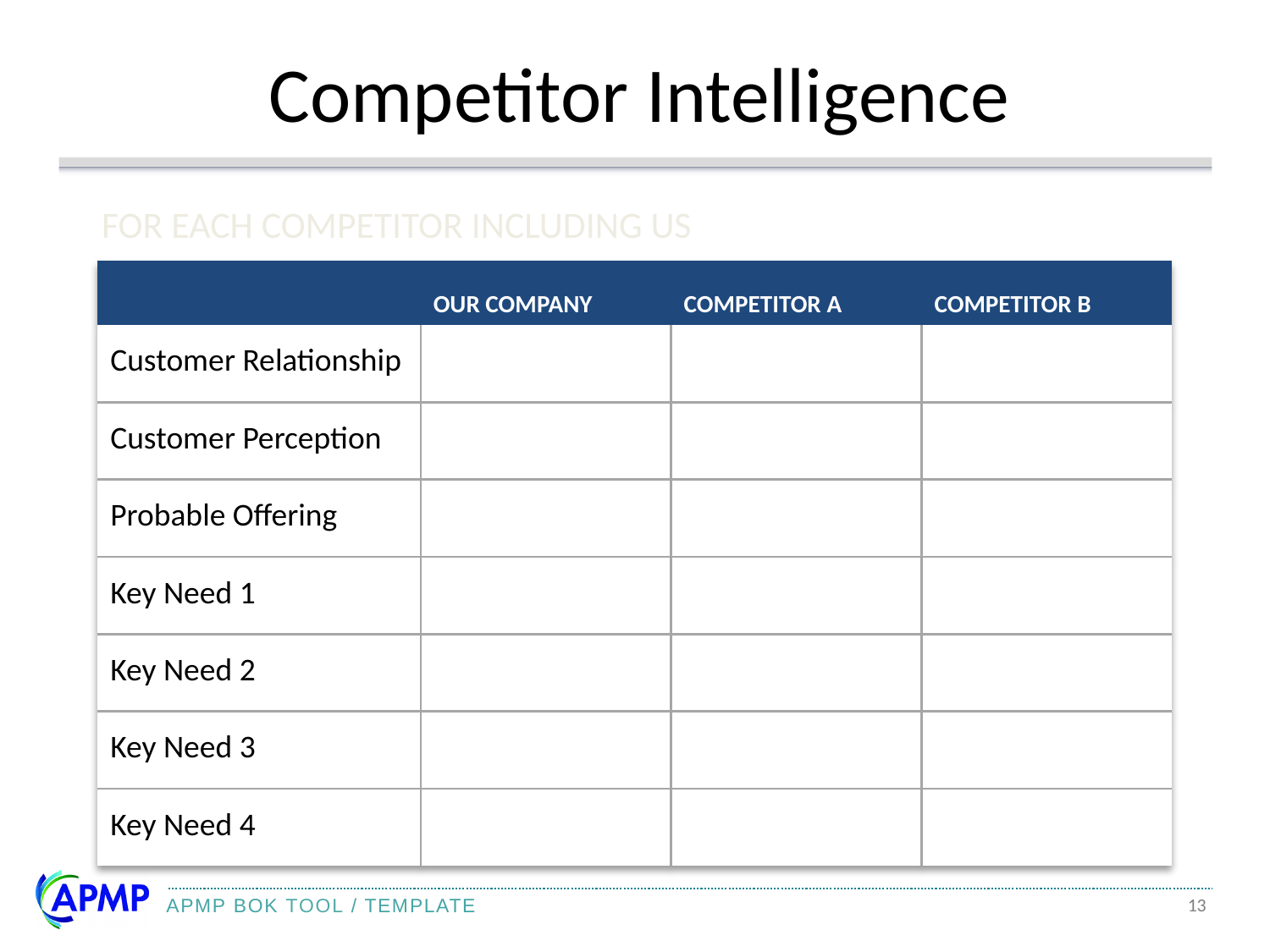

# Competitor Intelligence
FOR EACH COMPETITOR INCLUDING US

|  | OUR COMPANY | COMPETITOR A | COMPETITOR B |
| --- | --- | --- | --- |
| Customer Relationship |  |  |  |
| Customer Perception |  |  |  |
| Probable Offering |  |  |  |
| Key Need 1 |  |  |  |
| Key Need 2 |  |  |  |
| Key Need 3 |  |  |  |
| Key Need 4 |  |  |  |